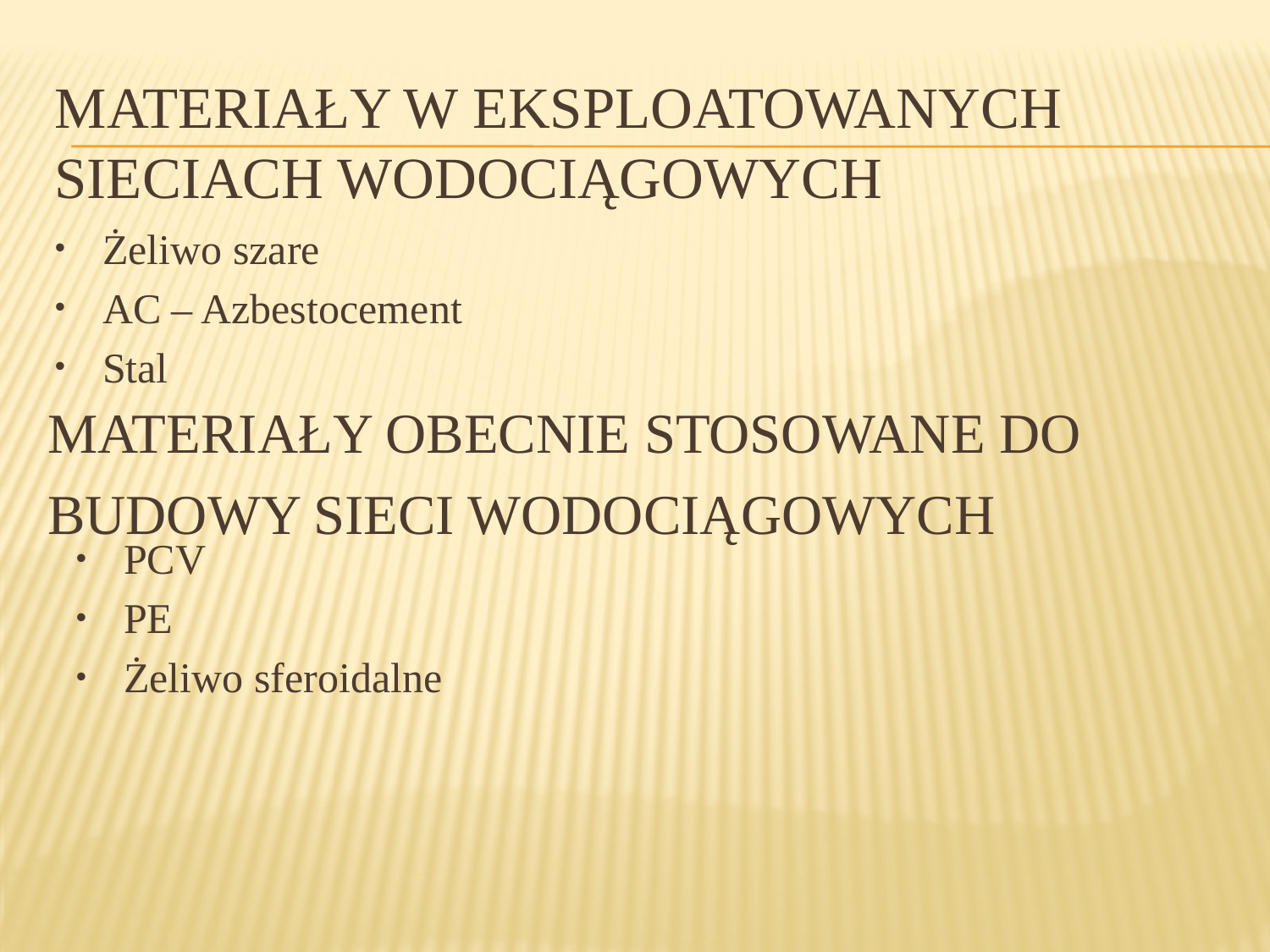

# Materiały w eksploatowanych sieciach wodociągowych
Żeliwo szare
AC – Azbestocement
Stal
Materiały Obecnie stosowane do budowy sieci wodociągowych
PCV
PE
Żeliwo sferoidalne